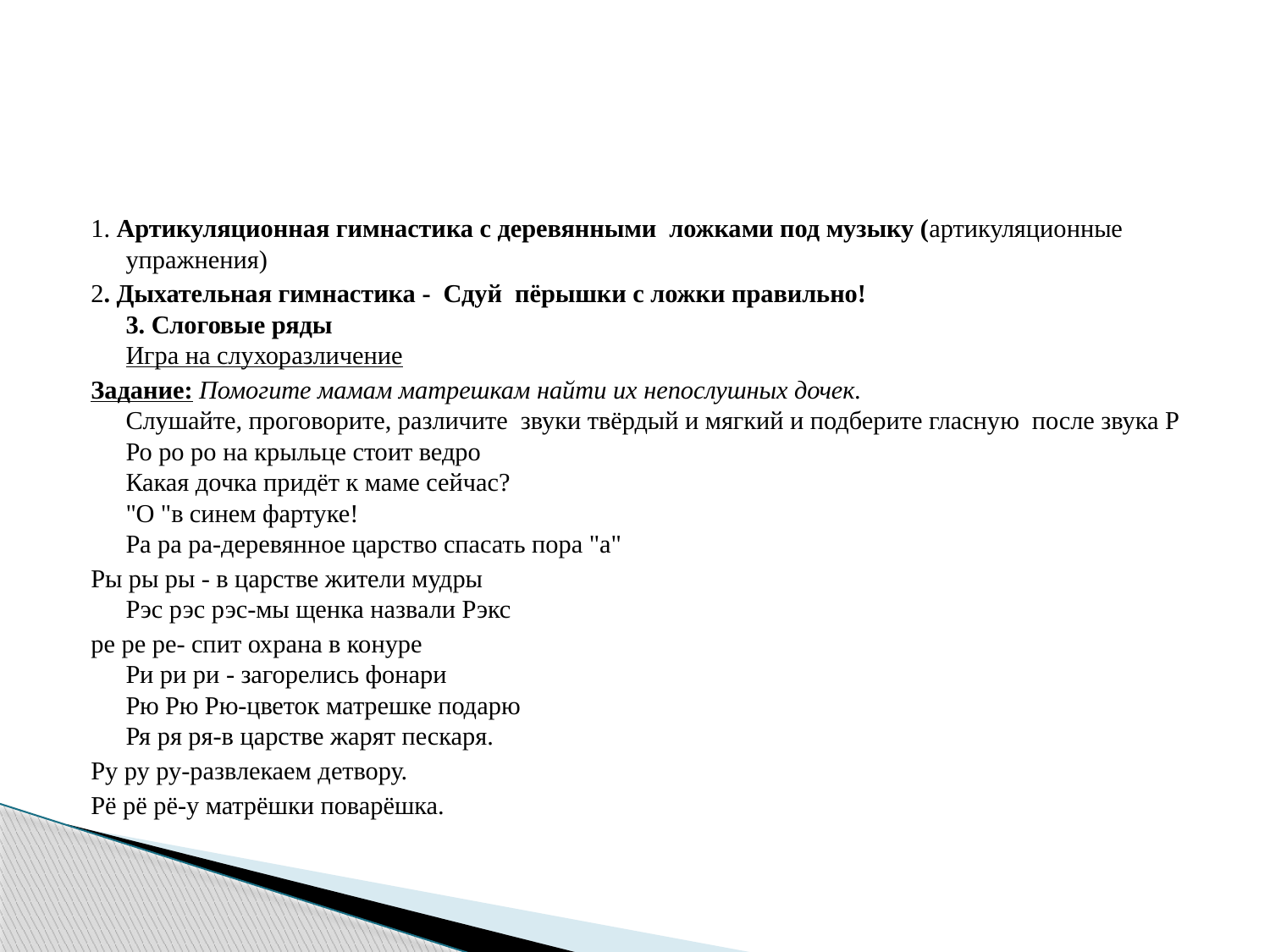

#
1. Артикуляционная гимнастика с деревянными  ложками под музыку (артикуляционные упражнения)
2. Дыхательная гимнастика -  Сдуй  пёрышки с ложки правильно!
3. Слоговые ряды
Игра на слухоразличение
Задание: Помогите мамам матрешкам найти их непослушных дочек.
Слушайте, проговорите, различите  звуки твёрдый и мягкий и подберите гласную  после звука Р
Ро ро ро на крыльце стоит ведро
Какая дочка придёт к маме сейчас?
"О "в синем фартуке!
Ра ра ра-деревянное царство спасать пора "а"
Ры ры ры - в царстве жители мудры
Рэс рэс рэс-мы щенка назвали Рэкс
ре ре ре- спит охрана в конуре
Ри ри ри - загорелись фонари
Рю Рю Рю-цветок матрешке подарю
Ря ря ря-в царстве жарят пескаря.
Ру ру ру-развлекаем детвору.
Рё рё рё-у матрёшки поварёшка.